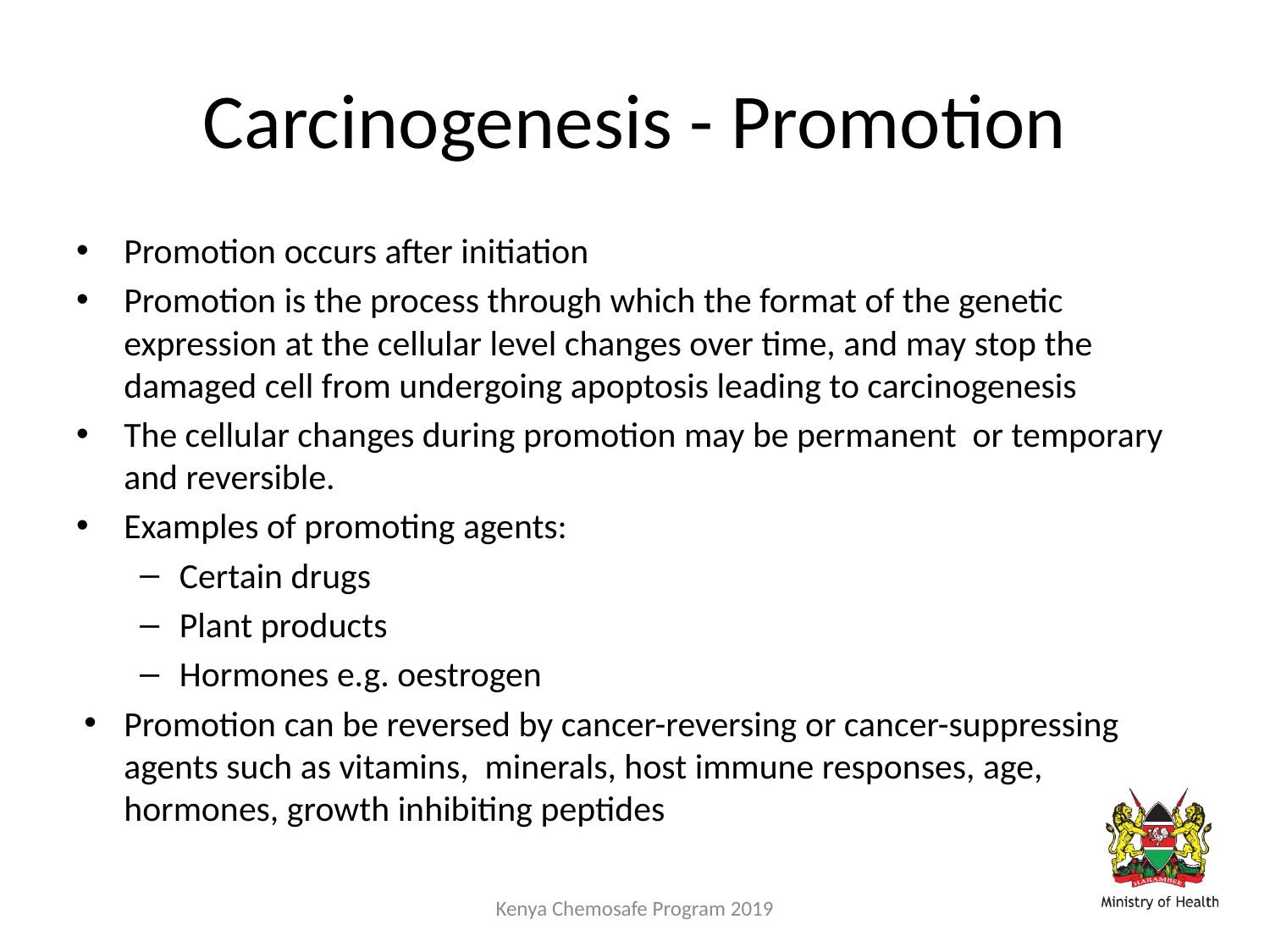

# Carcinogenesis - Promotion
Promotion occurs after initiation
Promotion is the process through which the format of the genetic expression at the cellular level changes over time, and may stop the damaged cell from undergoing apoptosis leading to carcinogenesis
The cellular changes during promotion may be permanent  or temporary and reversible.
Examples of promoting agents:
Certain drugs
Plant products
Hormones e.g. oestrogen
Promotion can be reversed by cancer-reversing or cancer-suppressing agents such as vitamins,  minerals, host immune responses, age, hormones, growth inhibiting peptides
Kenya Chemosafe Program 2019